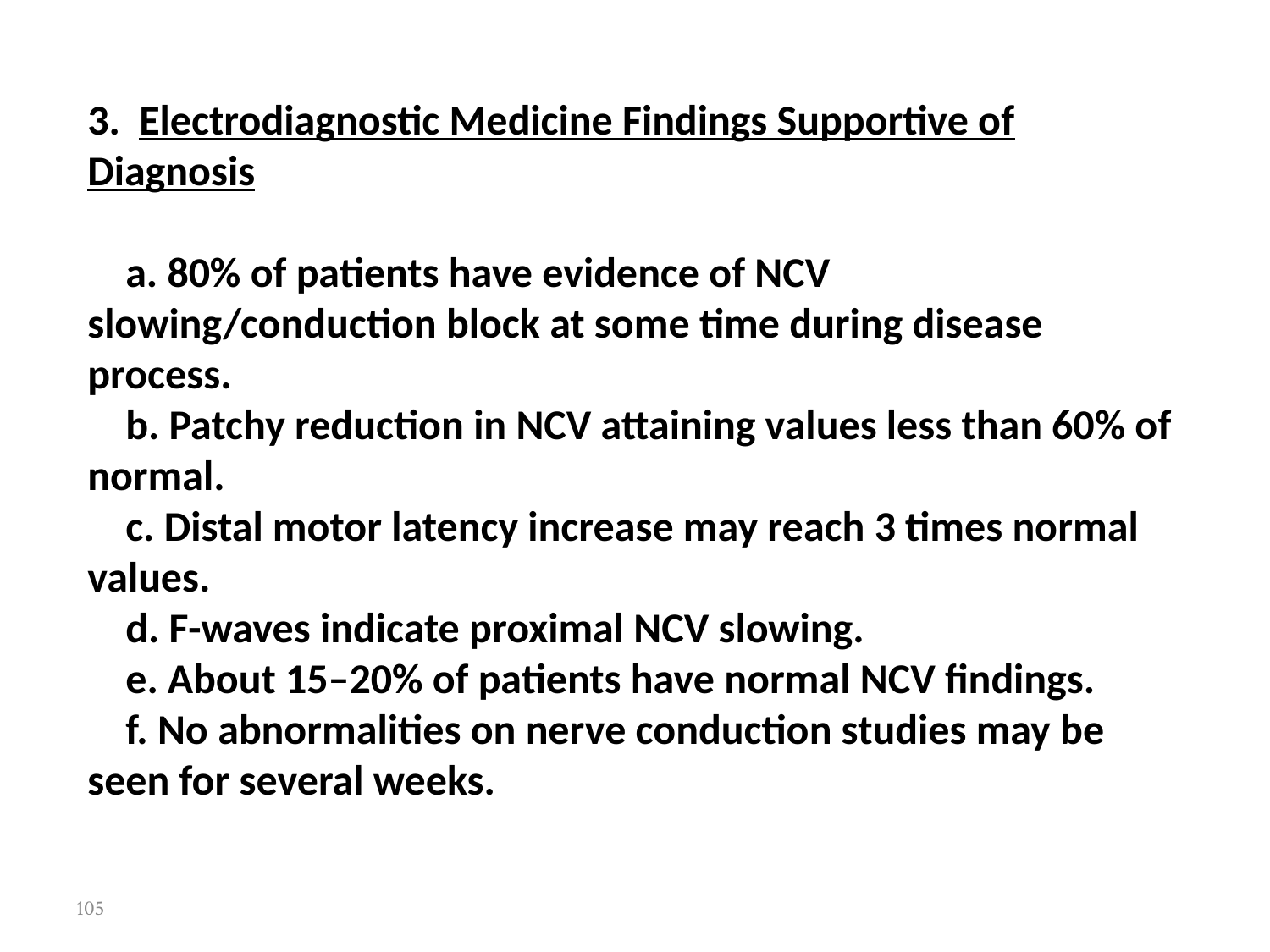

3.  Electrodiagnostic Medicine Findings Supportive of Diagnosis

    a. 80% of patients have evidence of NCV slowing/conduction block at some time during disease process.
    b. Patchy reduction in NCV attaining values less than 60% of normal.
    c. Distal motor latency increase may reach 3 times normal values.
    d. F-waves indicate proximal NCV slowing.
    e. About 15–20% of patients have normal NCV findings.
    f. No abnormalities on nerve conduction studies may be seen for several weeks.

105